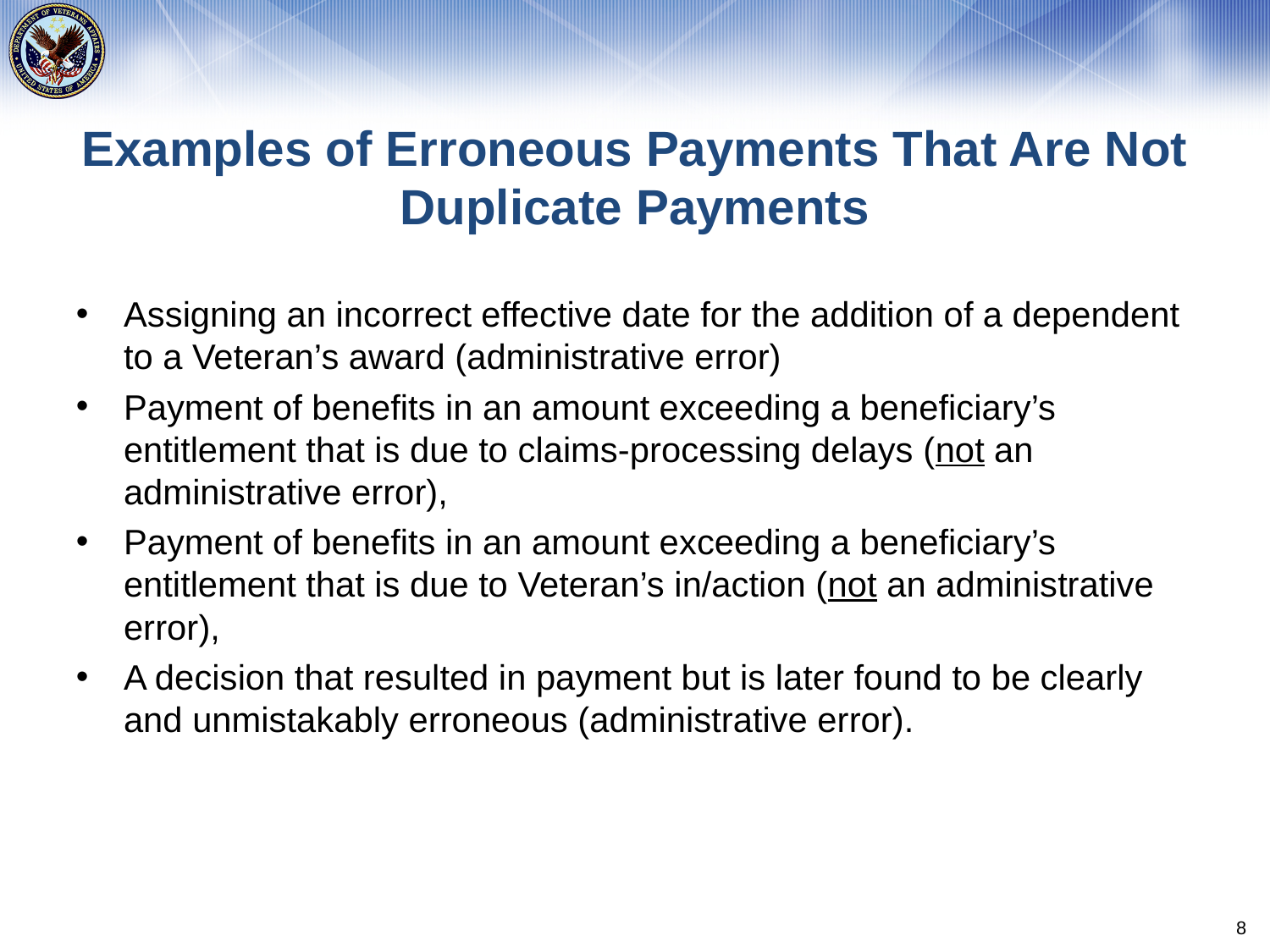

# Examples of Erroneous Payments That Are Not Duplicate Payments
Assigning an incorrect effective date for the addition of a dependent to a Veteran’s award (administrative error)
Payment of benefits in an amount exceeding a beneficiary’s entitlement that is due to claims-processing delays (not an administrative error),
Payment of benefits in an amount exceeding a beneficiary’s entitlement that is due to Veteran’s in/action (not an administrative error),
A decision that resulted in payment but is later found to be clearly and unmistakably erroneous (administrative error).
8